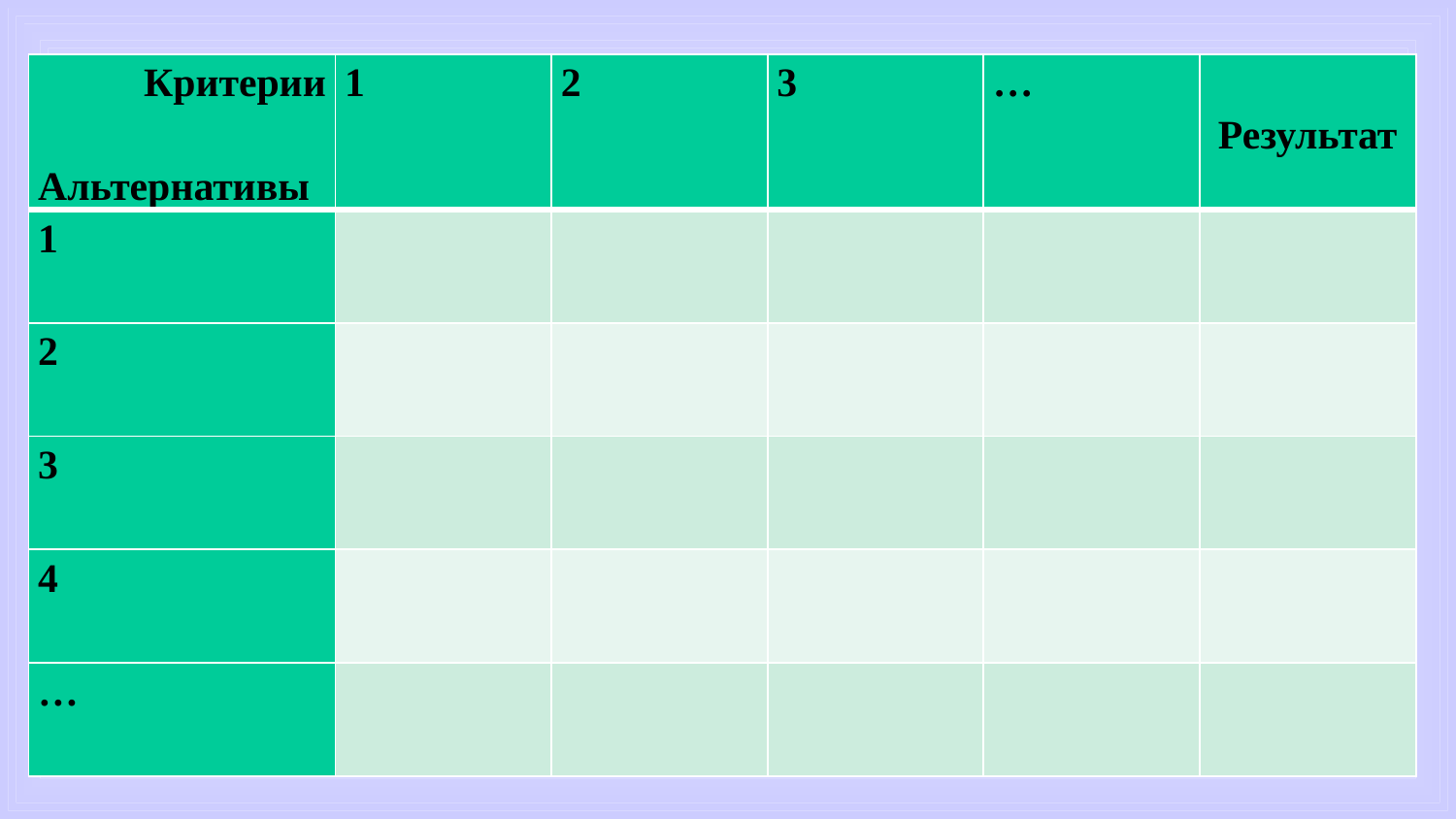

| Критерии   Альтернативы | 1 | 2 | 3 | … | Результат |
| --- | --- | --- | --- | --- | --- |
| 1 |  |  |  |  |  |
| 2 |  |  |  |  |  |
| 3 |  |  |  |  |  |
| 4 |  |  |  |  |  |
| … |  |  |  |  |  |
#